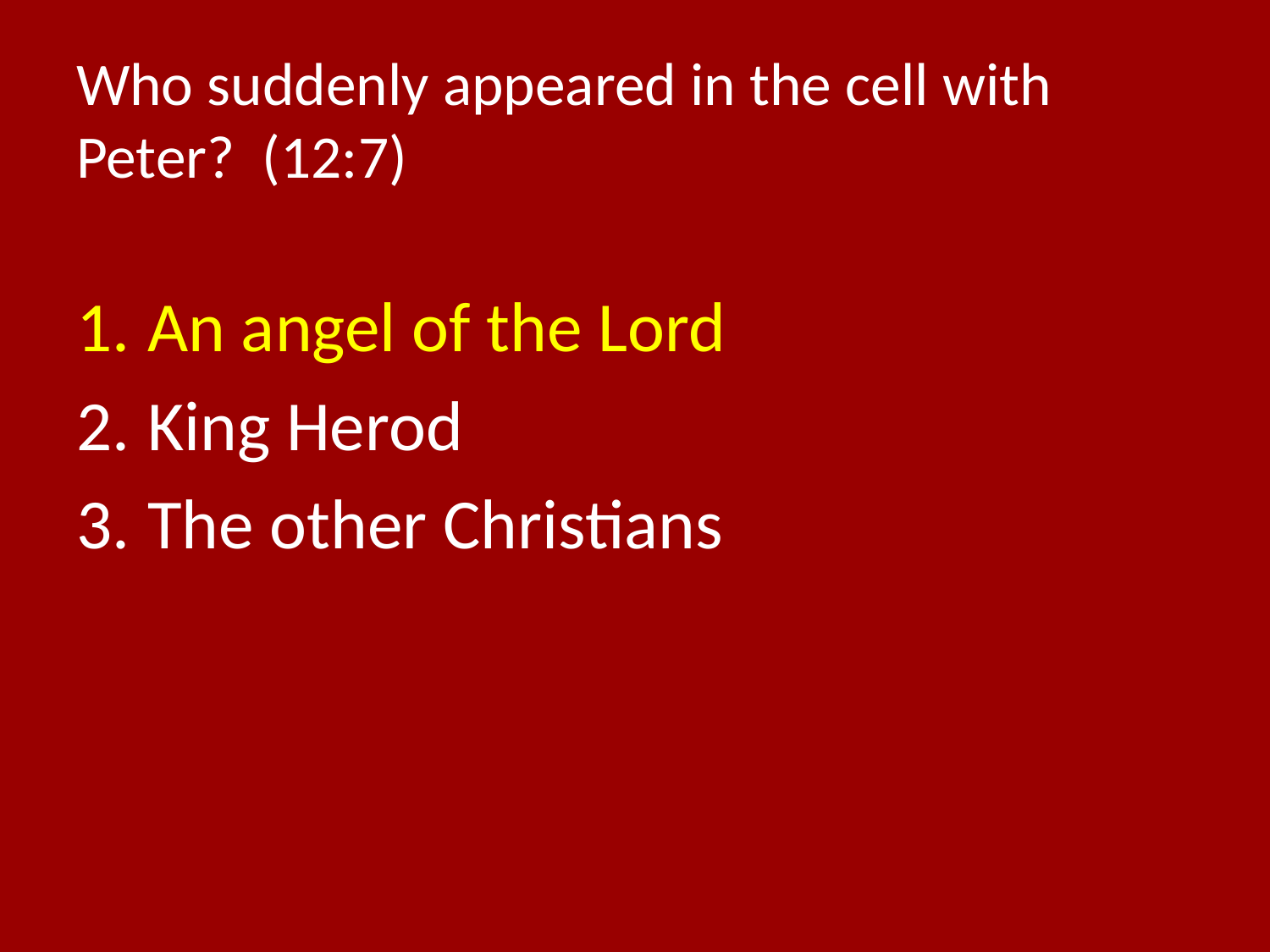

# Who suddenly appeared in the cell with Peter?  (12:7)
An angel of the Lord
King Herod
The other Christians